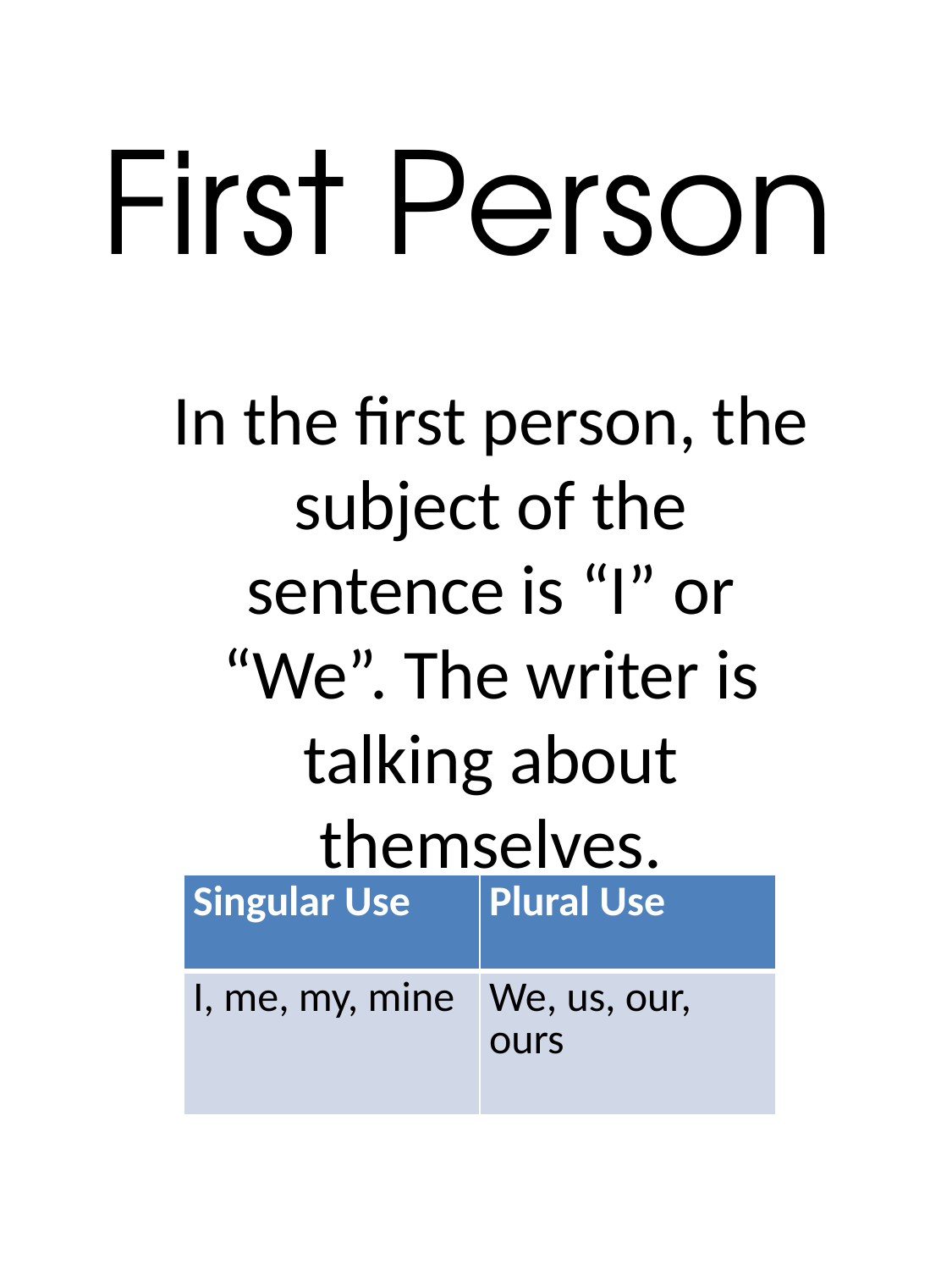

# First Person
In the first person, the subject of the sentence is “I” or “We”. The writer is talking about themselves.
| Singular Use | Plural Use |
| --- | --- |
| I, me, my, mine | We, us, our, ours |